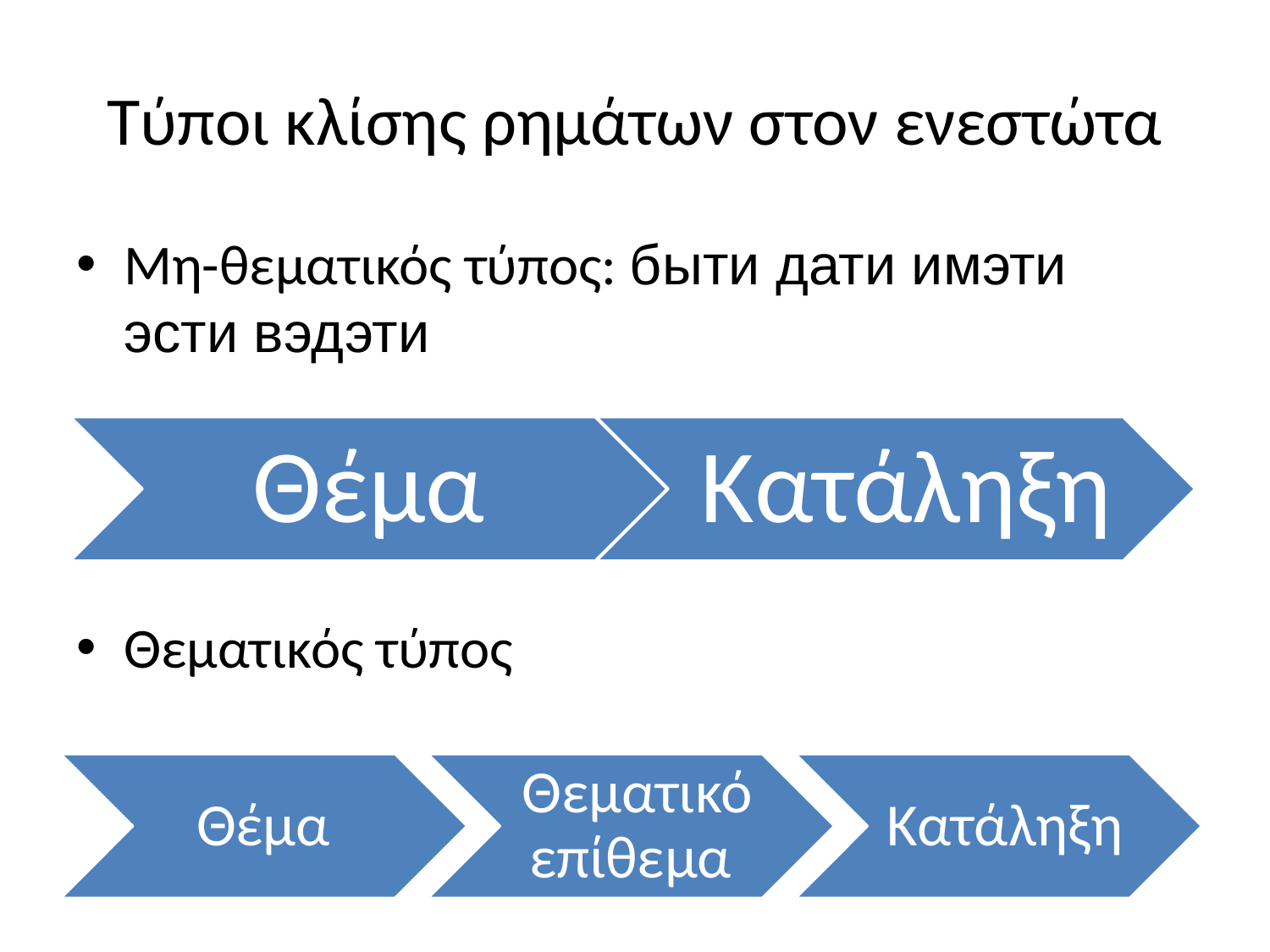

# Τύποι κλίσης ρημάτων στον ενεστώτα
Μη-θεματικός τύπος: быти дати имэти эсти вэдэти

Θεματικός τύπος
Θέμα
Κατάληξη
Θέμα
Θεματικό επίθεμα
Κατάληξη